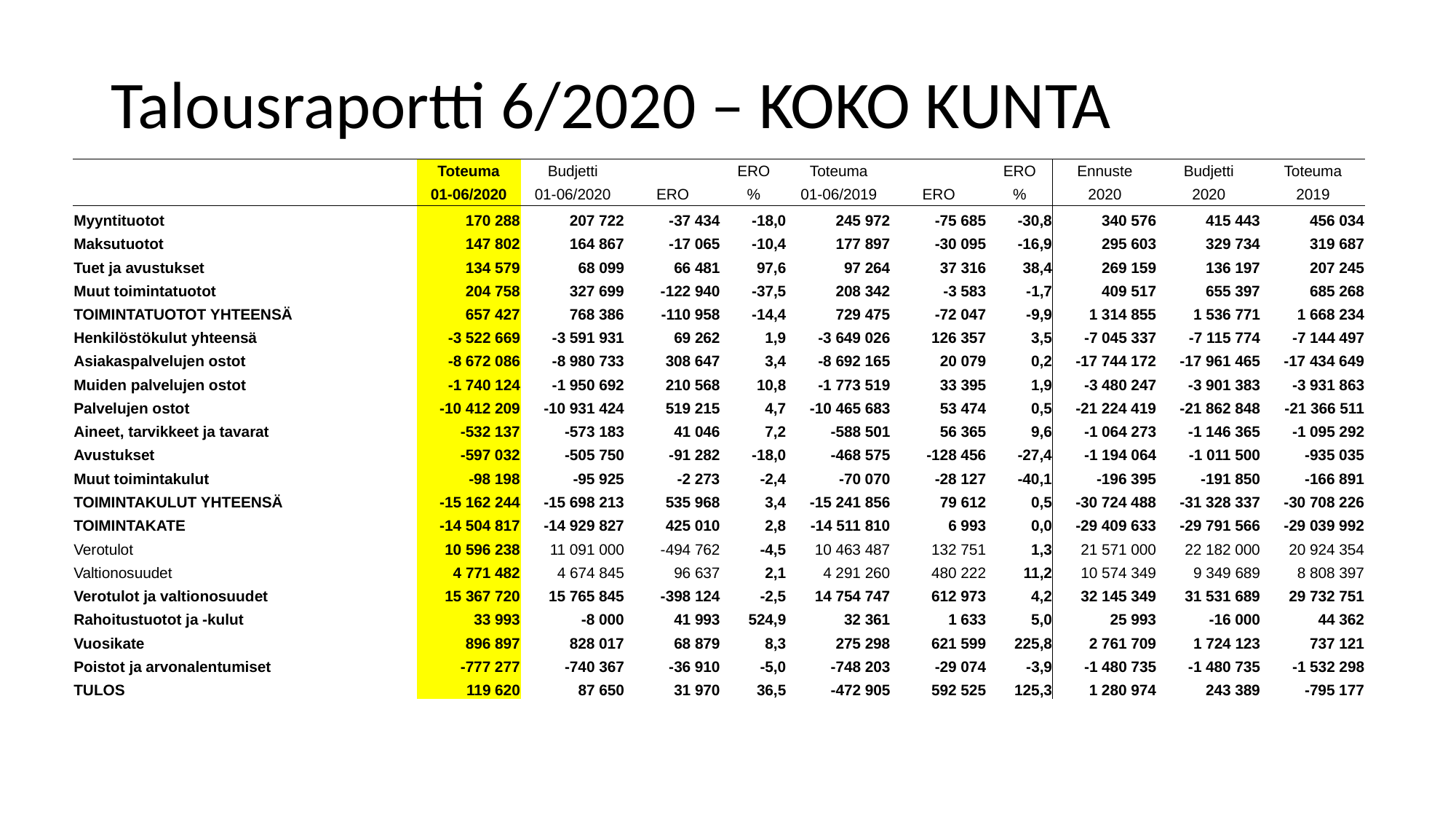

# Talousraportti 6/2020 – KOKO KUNTA
|  | Toteuma | Budjetti |  | ERO | Toteuma |  | ERO | Ennuste | Budjetti | Toteuma |
| --- | --- | --- | --- | --- | --- | --- | --- | --- | --- | --- |
|  | 01-06/2020 | 01-06/2020 | ERO | % | 01-06/2019 | ERO | % | 2020 | 2020 | 2019 |
| Myyntituotot | 170 288 | 207 722 | -37 434 | -18,0 | 245 972 | -75 685 | -30,8 | 340 576 | 415 443 | 456 034 |
| Maksutuotot | 147 802 | 164 867 | -17 065 | -10,4 | 177 897 | -30 095 | -16,9 | 295 603 | 329 734 | 319 687 |
| Tuet ja avustukset | 134 579 | 68 099 | 66 481 | 97,6 | 97 264 | 37 316 | 38,4 | 269 159 | 136 197 | 207 245 |
| Muut toimintatuotot | 204 758 | 327 699 | -122 940 | -37,5 | 208 342 | -3 583 | -1,7 | 409 517 | 655 397 | 685 268 |
| TOIMINTATUOTOT YHTEENSÄ | 657 427 | 768 386 | -110 958 | -14,4 | 729 475 | -72 047 | -9,9 | 1 314 855 | 1 536 771 | 1 668 234 |
| Henkilöstökulut yhteensä | -3 522 669 | -3 591 931 | 69 262 | 1,9 | -3 649 026 | 126 357 | 3,5 | -7 045 337 | -7 115 774 | -7 144 497 |
| Asiakaspalvelujen ostot | -8 672 086 | -8 980 733 | 308 647 | 3,4 | -8 692 165 | 20 079 | 0,2 | -17 744 172 | -17 961 465 | -17 434 649 |
| Muiden palvelujen ostot | -1 740 124 | -1 950 692 | 210 568 | 10,8 | -1 773 519 | 33 395 | 1,9 | -3 480 247 | -3 901 383 | -3 931 863 |
| Palvelujen ostot | -10 412 209 | -10 931 424 | 519 215 | 4,7 | -10 465 683 | 53 474 | 0,5 | -21 224 419 | -21 862 848 | -21 366 511 |
| Aineet, tarvikkeet ja tavarat | -532 137 | -573 183 | 41 046 | 7,2 | -588 501 | 56 365 | 9,6 | -1 064 273 | -1 146 365 | -1 095 292 |
| Avustukset | -597 032 | -505 750 | -91 282 | -18,0 | -468 575 | -128 456 | -27,4 | -1 194 064 | -1 011 500 | -935 035 |
| Muut toimintakulut | -98 198 | -95 925 | -2 273 | -2,4 | -70 070 | -28 127 | -40,1 | -196 395 | -191 850 | -166 891 |
| TOIMINTAKULUT YHTEENSÄ | -15 162 244 | -15 698 213 | 535 968 | 3,4 | -15 241 856 | 79 612 | 0,5 | -30 724 488 | -31 328 337 | -30 708 226 |
| TOIMINTAKATE | -14 504 817 | -14 929 827 | 425 010 | 2,8 | -14 511 810 | 6 993 | 0,0 | -29 409 633 | -29 791 566 | -29 039 992 |
| Verotulot | 10 596 238 | 11 091 000 | -494 762 | -4,5 | 10 463 487 | 132 751 | 1,3 | 21 571 000 | 22 182 000 | 20 924 354 |
| Valtionosuudet | 4 771 482 | 4 674 845 | 96 637 | 2,1 | 4 291 260 | 480 222 | 11,2 | 10 574 349 | 9 349 689 | 8 808 397 |
| Verotulot ja valtionosuudet | 15 367 720 | 15 765 845 | -398 124 | -2,5 | 14 754 747 | 612 973 | 4,2 | 32 145 349 | 31 531 689 | 29 732 751 |
| Rahoitustuotot ja -kulut | 33 993 | -8 000 | 41 993 | 524,9 | 32 361 | 1 633 | 5,0 | 25 993 | -16 000 | 44 362 |
| Vuosikate | 896 897 | 828 017 | 68 879 | 8,3 | 275 298 | 621 599 | 225,8 | 2 761 709 | 1 724 123 | 737 121 |
| Poistot ja arvonalentumiset | -777 277 | -740 367 | -36 910 | -5,0 | -748 203 | -29 074 | -3,9 | -1 480 735 | -1 480 735 | -1 532 298 |
| TULOS | 119 620 | 87 650 | 31 970 | 36,5 | -472 905 | 592 525 | 125,3 | 1 280 974 | 243 389 | -795 177 |